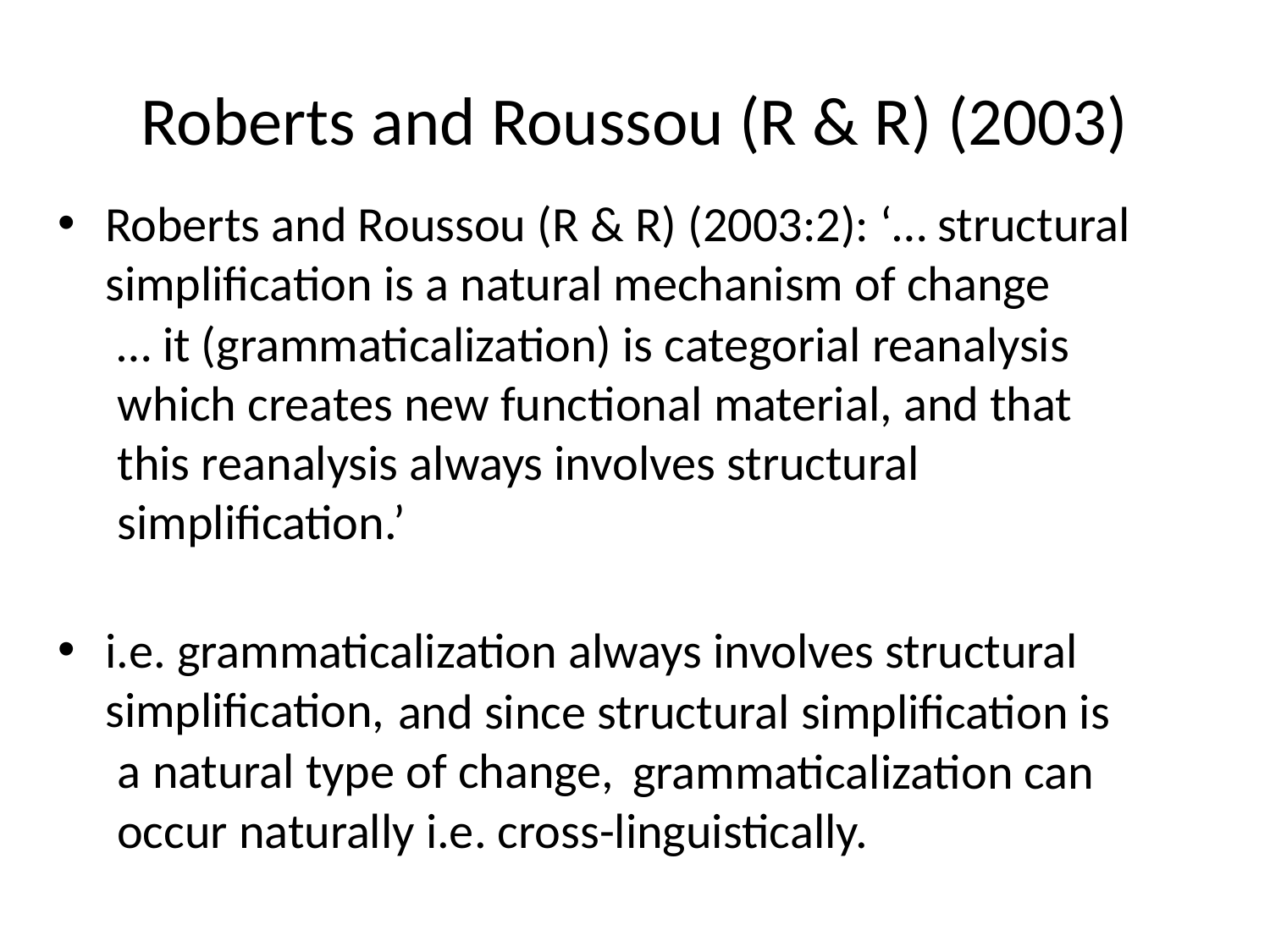

# Roberts and Roussou (R & R) (2003)
Roberts and Roussou (R & R) (2003:2): ‘… structural simplification is a natural mechanism of change
… it (grammaticalization) is categorial reanalysis which creates new functional material, and that this reanalysis always involves structural simplification.’
i.e. grammaticalization always involves structural simplification,
                         and since structural simplification is a natural type of change,
                                              grammaticalization can occur naturally i.e. cross-linguistically.